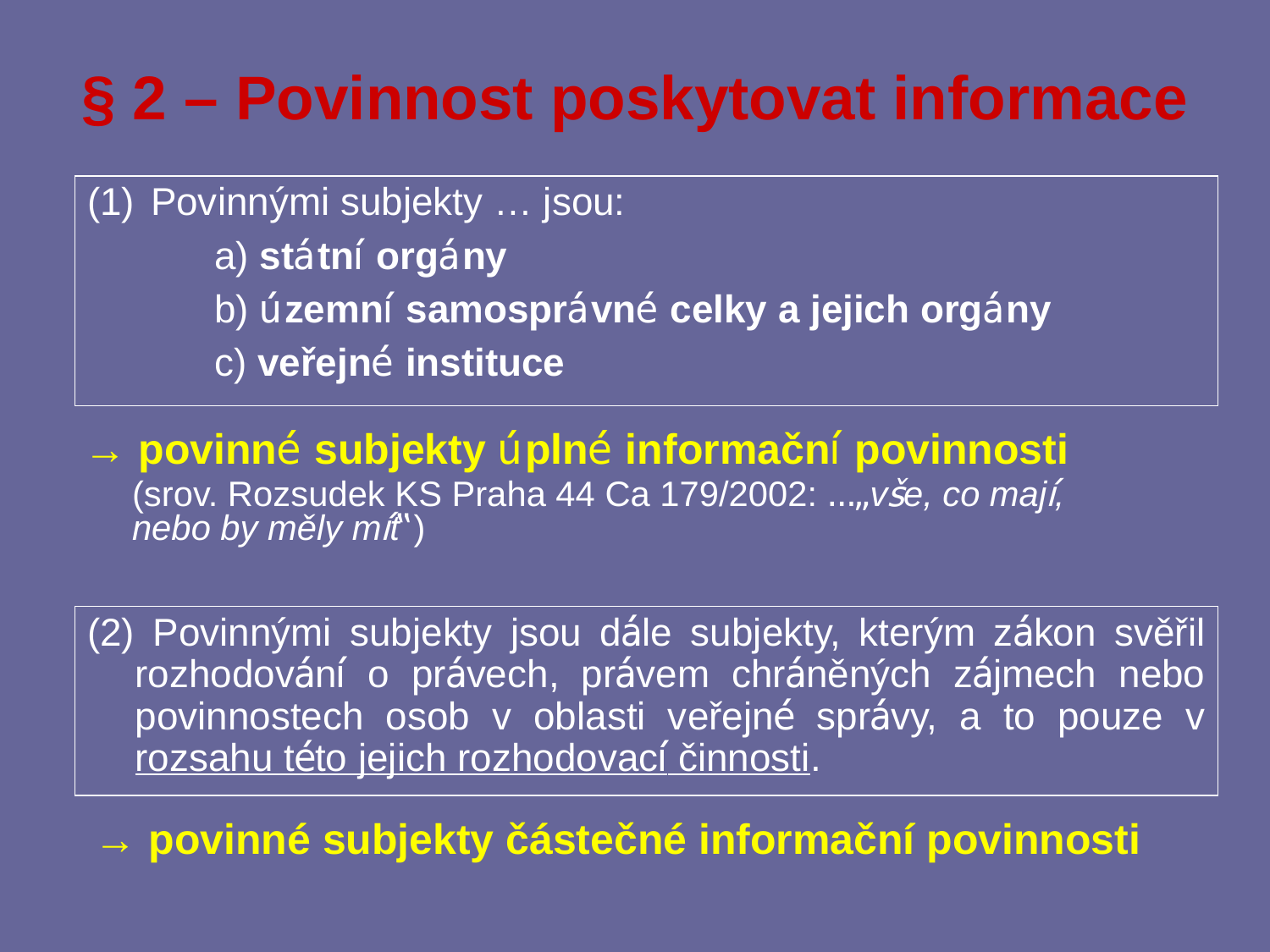

# § 2 – Povinnost poskytovat informace
Povinnými subjekty … jsou:
	a) státní orgány
	b) územní samosprávné celky a jejich orgány
	c) veřejné instituce
→ povinné subjekty úplné informační povinnosti
	(srov. Rozsudek KS Praha 44 Ca 179/2002: …„vše, co mají, 	nebo by měly mít“)

(2) Povinnými subjekty jsou dále subjekty, kterým zákon svěřil rozhodování o právech, právem chráněných zájmech nebo povinnostech osob v oblasti veřejné správy, a to pouze v rozsahu této jejich rozhodovací činnosti.
→ povinné subjekty částečné informační povinnosti